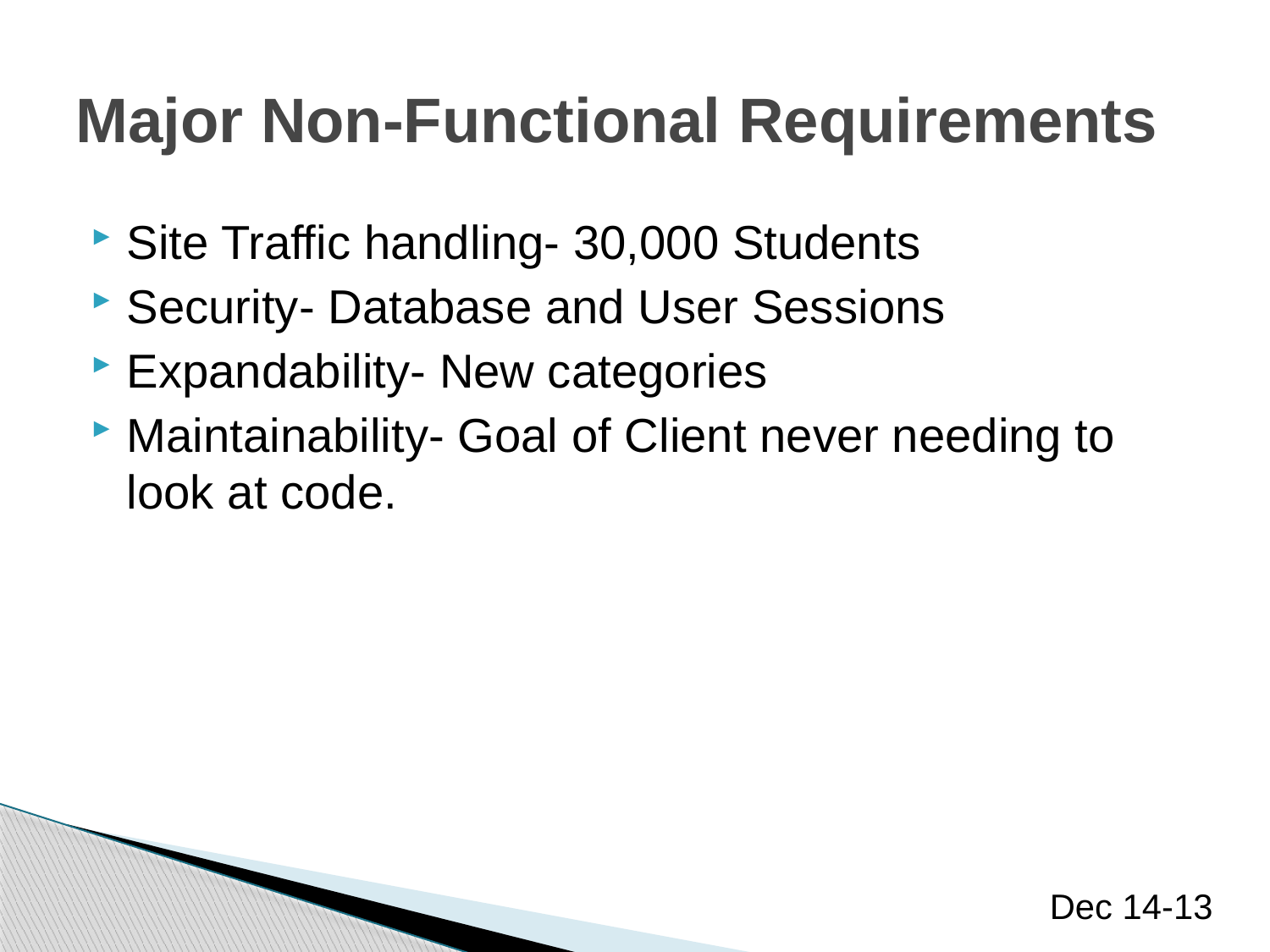

# Major Non-Functional Requirements
Site Traffic handling- 30,000 Students
Security- Database and User Sessions
Expandability- New categories
Maintainability- Goal of Client never needing to look at code.
Dec 14-13